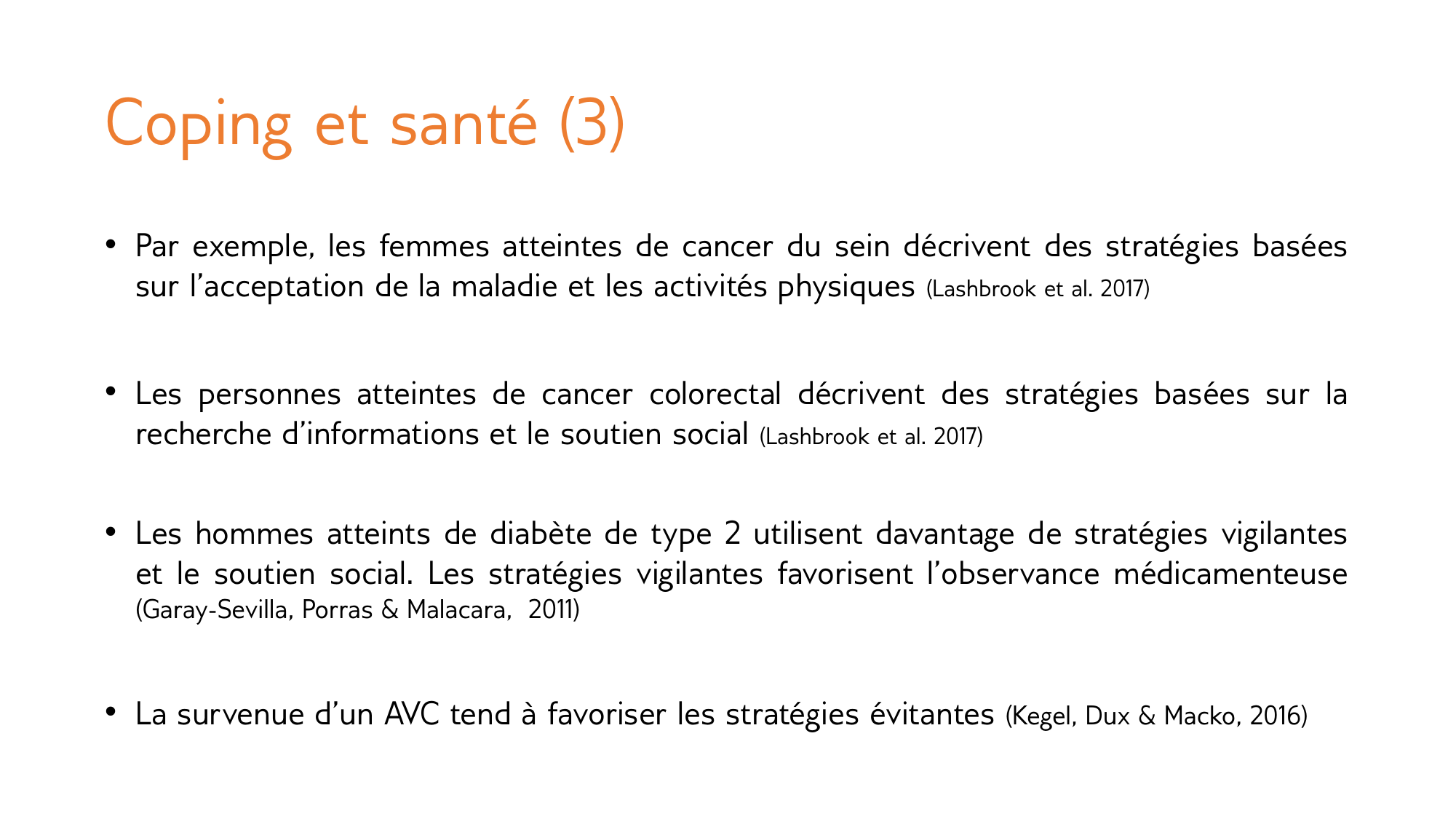

# Coping et santé (3)
Par exemple, les femmes atteintes de cancer du sein décrivent des stratégies basées sur l’acceptation de la maladie et les activités physiques (Lashbrook et al. 2017)

Les personnes atteintes de cancer colorectal décrivent des stratégies basées sur la recherche d’informations et le soutien social (Lashbrook et al. 2017)

Les hommes atteints de diabète de type 2 utilisent davantage de stratégies vigilantes et le soutien social. Les stratégies vigilantes favorisent l’observance médicamenteuse (Garay-Sevilla, Porras & Malacara,  2011)

La survenue d’un AVC tend à favoriser les stratégies évitantes (Kegel, Dux & Macko, 2016)